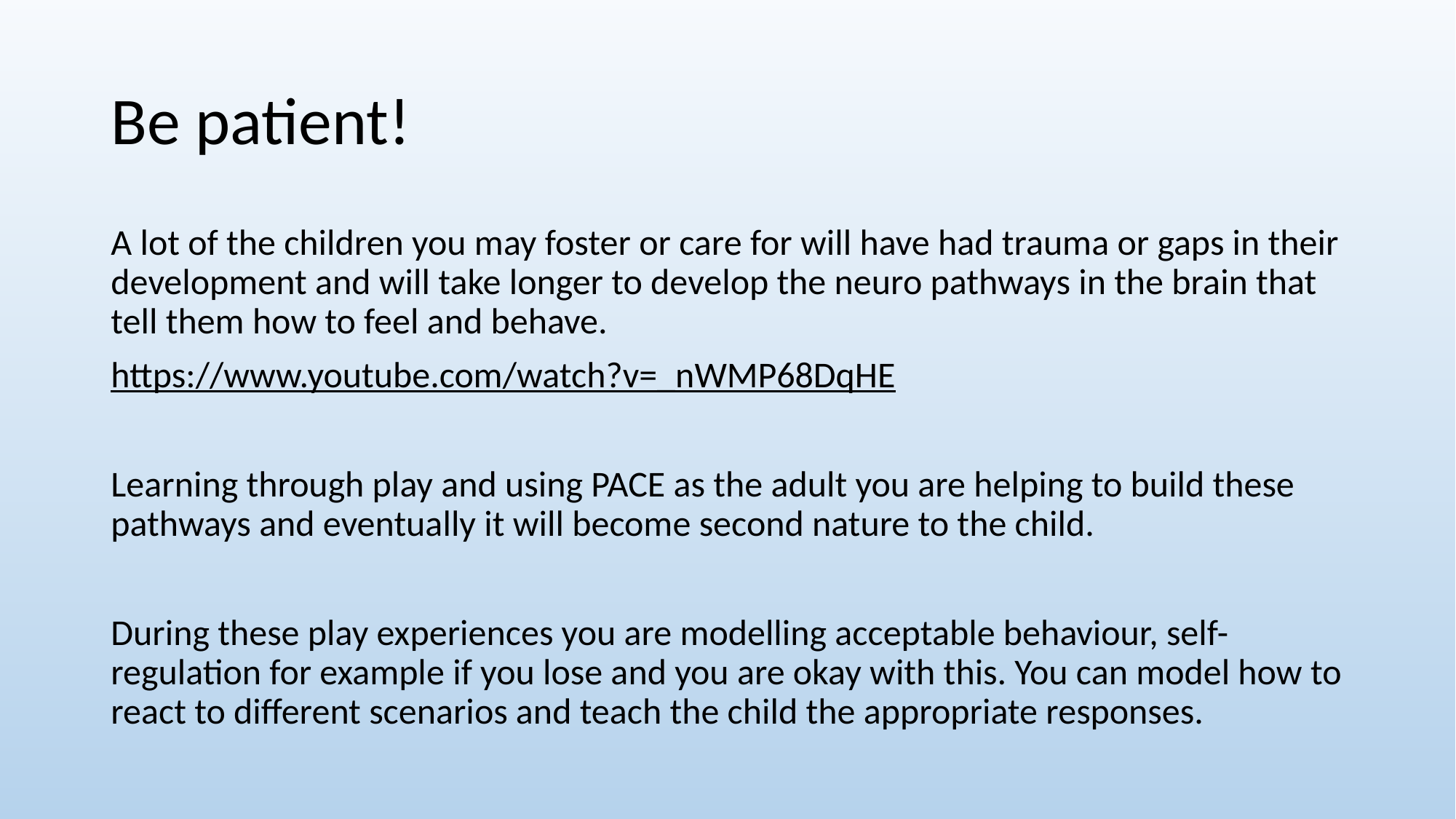

# Be patient!
A lot of the children you may foster or care for will have had trauma or gaps in their development and will take longer to develop the neuro pathways in the brain that tell them how to feel and behave.
https://www.youtube.com/watch?v=_nWMP68DqHE

Learning through play and using PACE as the adult you are helping to build these pathways and eventually it will become second nature to the child.

During these play experiences you are modelling acceptable behaviour, self-regulation for example if you lose and you are okay with this. You can model how to react to different scenarios and teach the child the appropriate responses.